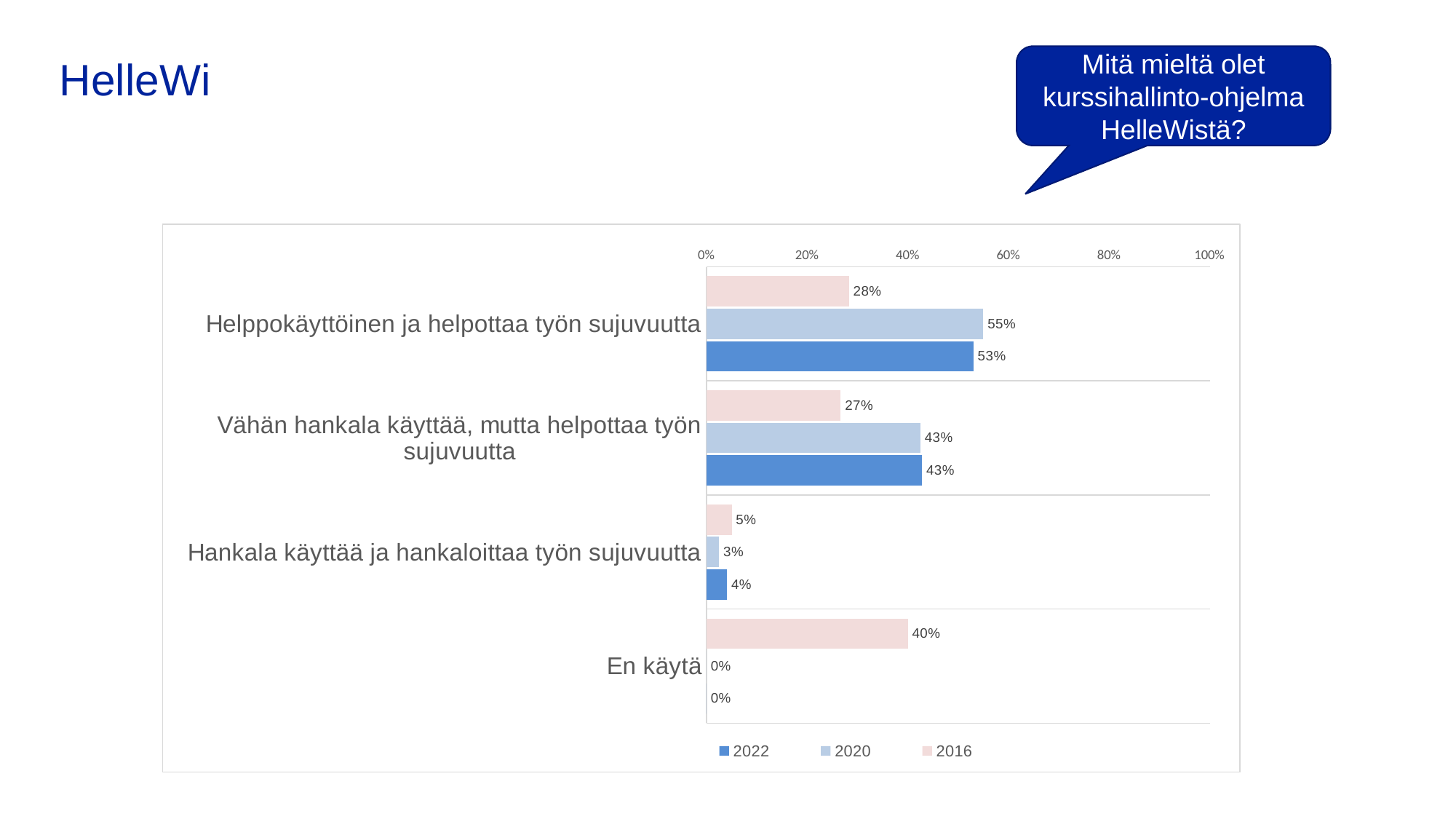

HelleWi
Mitä mieltä olet kurssihallinto-ohjelma HelleWistä?

### Chart

| Category | 2016 | 2020 | 2022 |
|---|---|---|---|
| Helppokäyttöinen ja helpottaa työn sujuvuutta | 0.2833333333333333 | 0.55 | 0.5306122448979592 |
| Vähän hankala käyttää, mutta helpottaa työn sujuvuutta | 0.26666666666666666 | 0.425 | 0.42857142857142855 |
| Hankala käyttää ja hankaloittaa työn sujuvuutta | 0.05 | 0.025 | 0.04081632653061224 |
| En käytä | 0.4 | 0.0 | 0.0 |